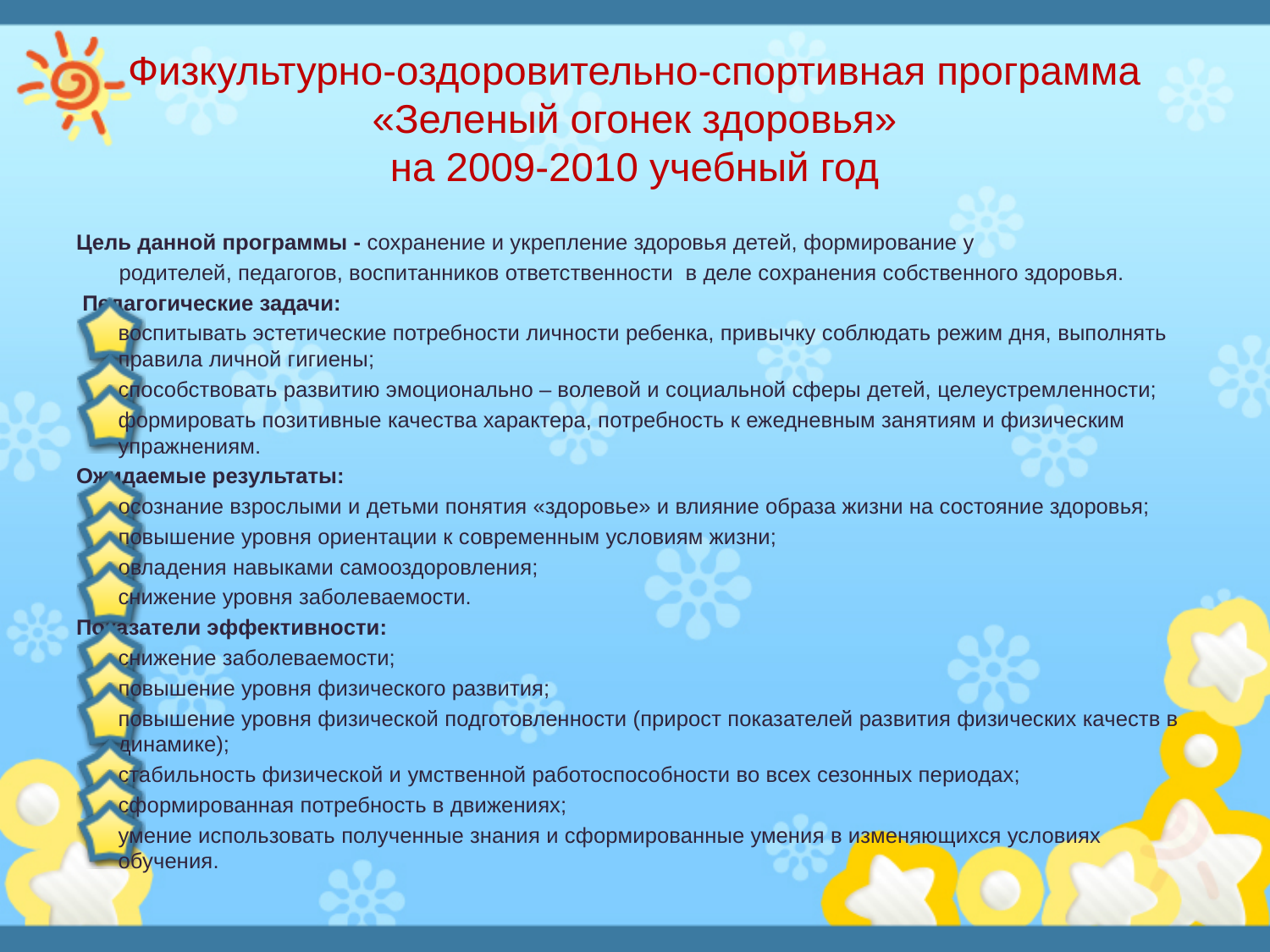

# Физкультурно-оздоровительно-спортивная программа «Зеленый огонек здоровья» на 2009-2010 учебный год
Цель данной программы - сохранение и укрепление здоровья детей, формирование у
       родителей, педагогов, воспитанников ответственности  в деле сохранения собственного здоровья.
 Педагогические задачи:
воспитывать эстетические потребности личности ребенка, привычку соблюдать режим дня, выполнять правила личной гигиены;
способствовать развитию эмоционально – волевой и социальной сферы детей, целеустремленности;
формировать позитивные качества характера, потребность к ежедневным занятиям и физическим упражнениям.
Ожидаемые результаты:
осознание взрослыми и детьми понятия «здоровье» и влияние образа жизни на состояние здоровья;
повышение уровня ориентации к современным условиям жизни;
овладения навыками самооздоровления;
снижение уровня заболеваемости.
Показатели эффективности:
снижение заболеваемости;
повышение уровня физического развития;
повышение уровня физической подготовленности (прирост показателей развития физических качеств в динамике);
стабильность физической и умственной работоспособности во всех сезонных периодах;
сформированная потребность в движениях;
умение использовать полученные знания и сформированные умения в изменяющихся условиях обучения.